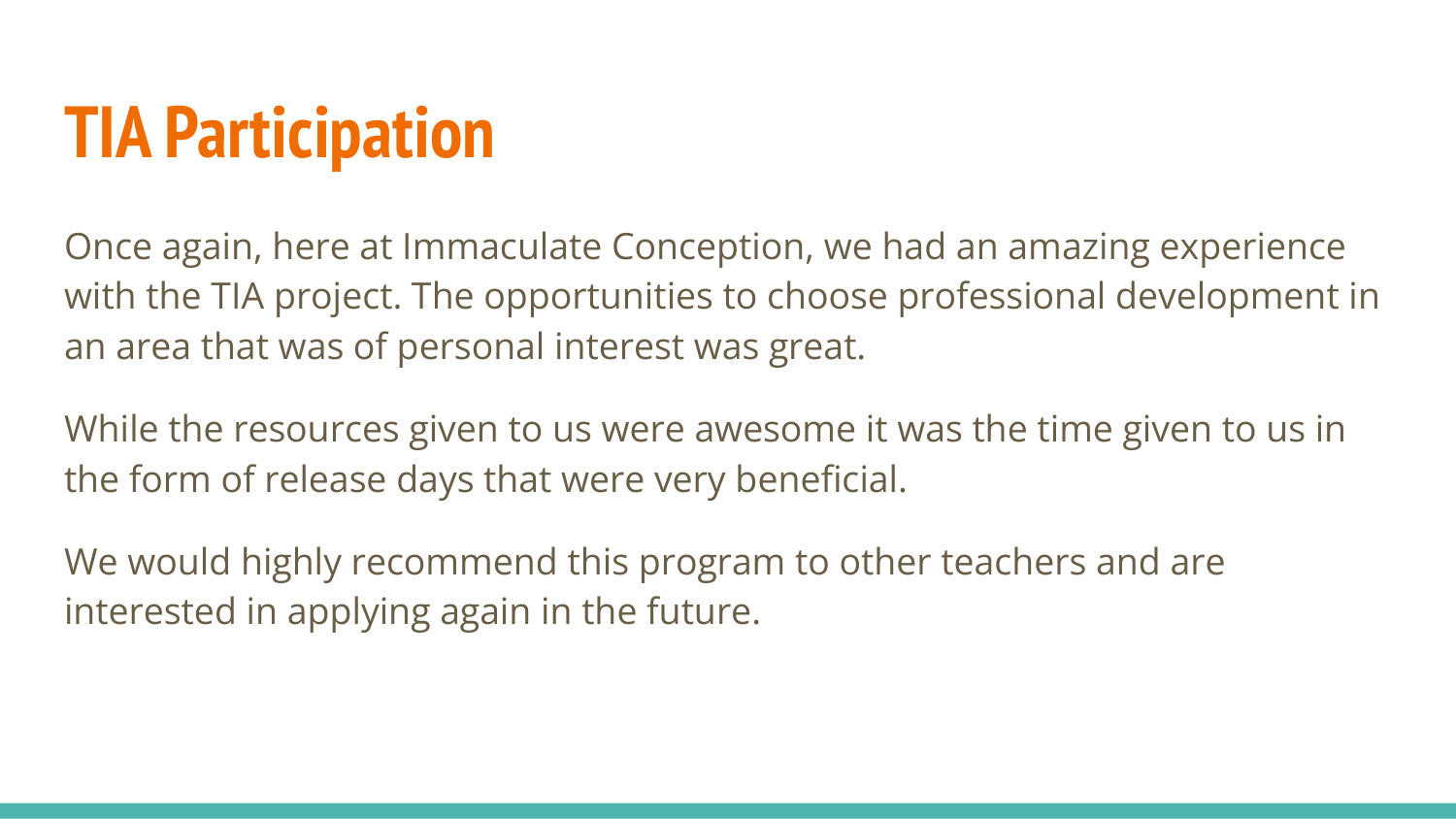

# TIA Participation
Once again, here at Immaculate Conception, we had an amazing experience with the TIA project. The opportunities to choose professional development in an area that was of personal interest was great.
While the resources given to us were awesome it was the time given to us in the form of release days that were very beneficial.
We would highly recommend this program to other teachers and are interested in applying again in the future.